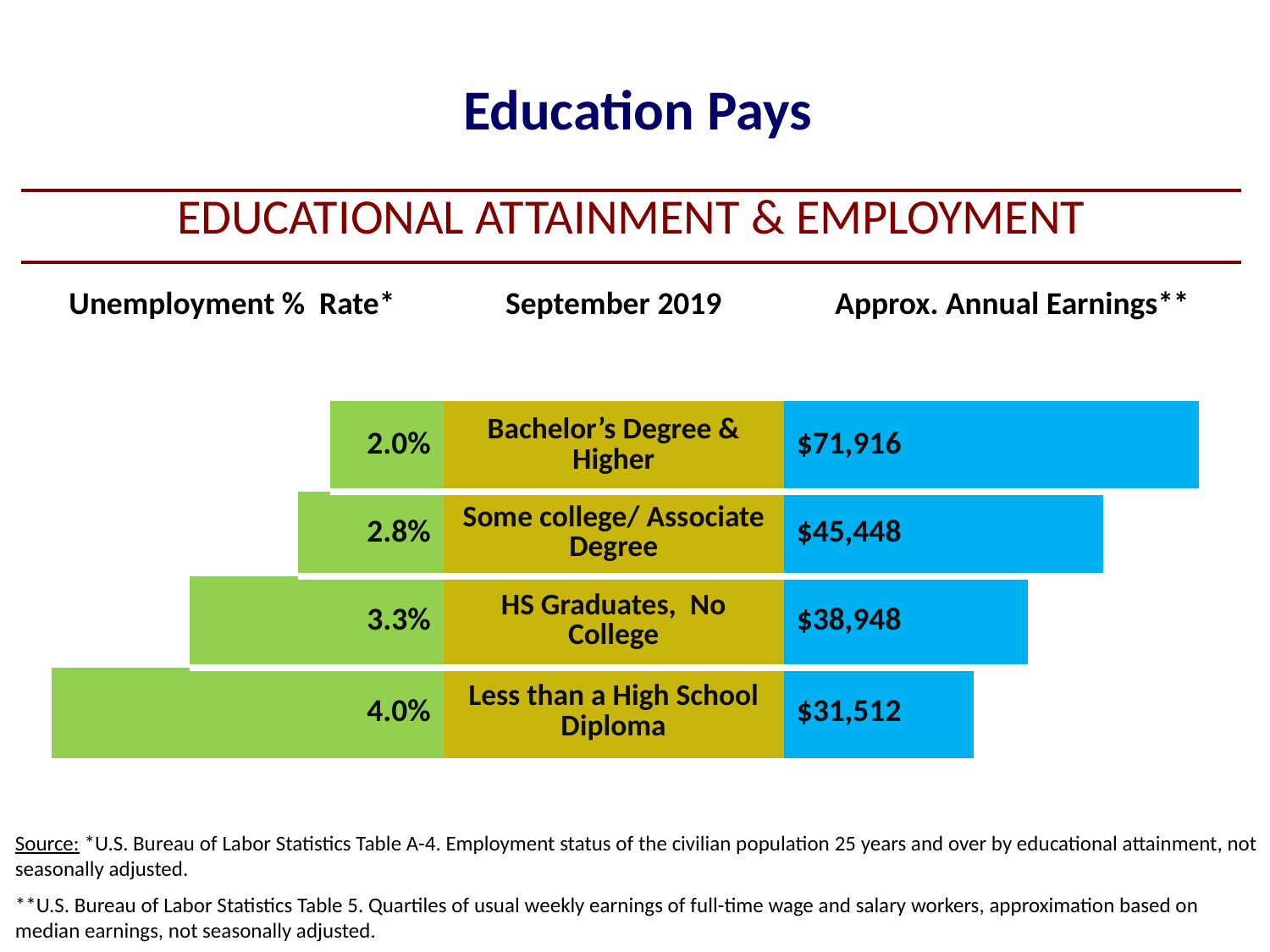

Education Pays
| EDUCATIONAL ATTAINMENT & EMPLOYMENT |  |  |  |  |  |  |  |  |  |  |  |  |  |  |  |  |
| --- | --- | --- | --- | --- | --- | --- | --- | --- | --- | --- | --- | --- | --- | --- | --- | --- |
| Unemployment % Rate\* |  |  |  |  |  |  |  | September 2019 | Approx. Annual Earnings\*\* |  |  |  |  |  |  |  |
|  |  |  |  |  |  |  |  |  |  |  |  |  |  |  |  |  |
|  |  |  |  |  |  |  | 2.0% | Bachelor’s Degree & Higher | $71,916 |  |  |  |  |  |  |  |
|  |  |  |  |  |  | 2.8% |  | Some college/ Associate Degree | $45,448 |  |  |  |  |  |  |  |
|  |  |  | 3.3% |  |  |  |  | HS Graduates, No College | $38,948 |  |  |  |  |  |  |  |
|  | 4.0% |  |  |  |  |  |  | Less than a High School Diploma | $31,512 |  |  |  |  |  |  |  |
Source: *U.S. Bureau of Labor Statistics Table A-4. Employment status of the civilian population 25 years and over by educational attainment, not seasonally adjusted.
**U.S. Bureau of Labor Statistics Table 5. Quartiles of usual weekly earnings of full-time wage and salary workers, approximation based on median earnings, not seasonally adjusted.